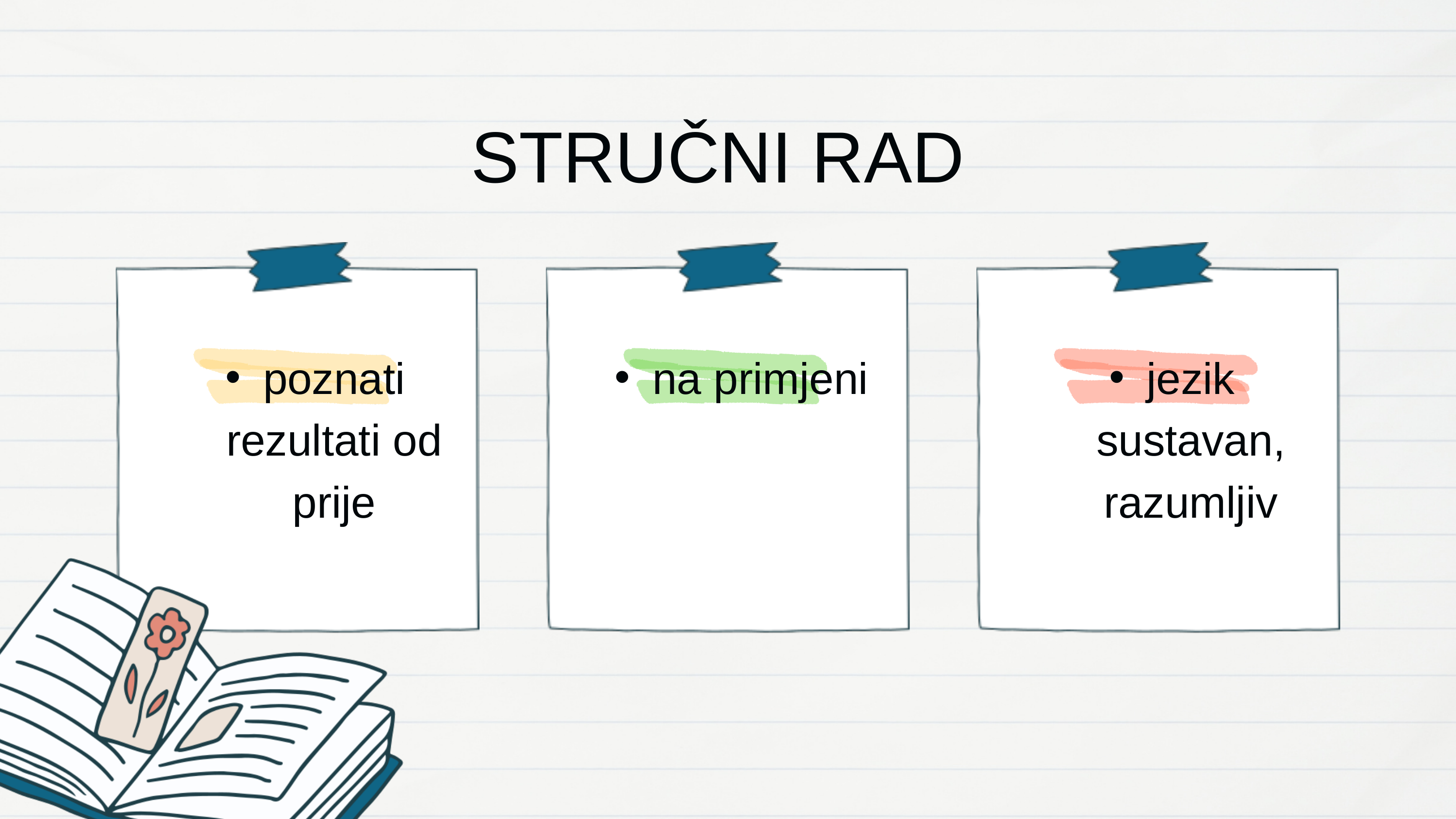

STRUČNI RAD

poznati rezultati od prije

na primjeni
jezik sustavan, razumljiv